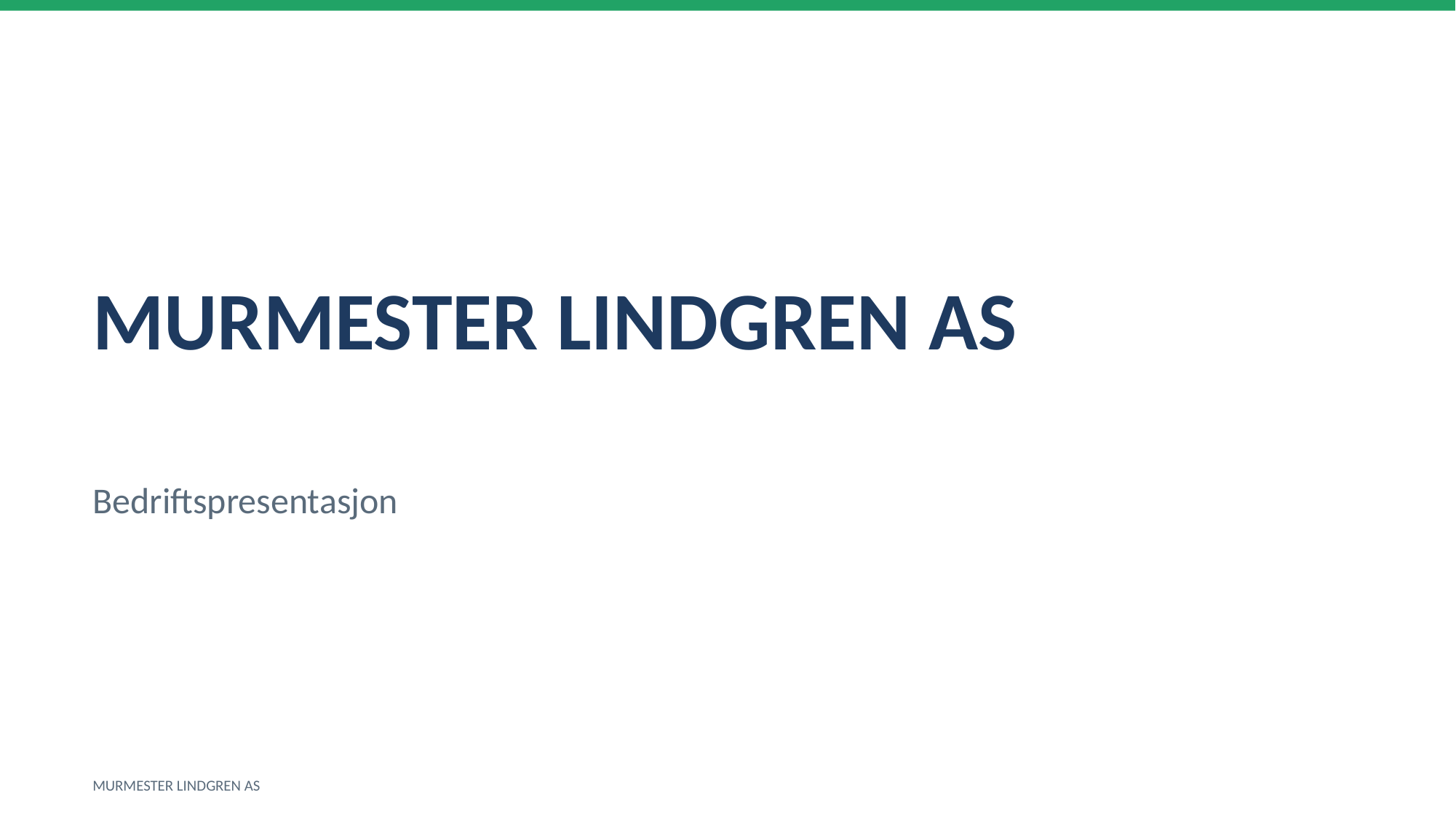

MURMESTER LINDGREN AS
Bedriftspresentasjon
MURMESTER LINDGREN AS